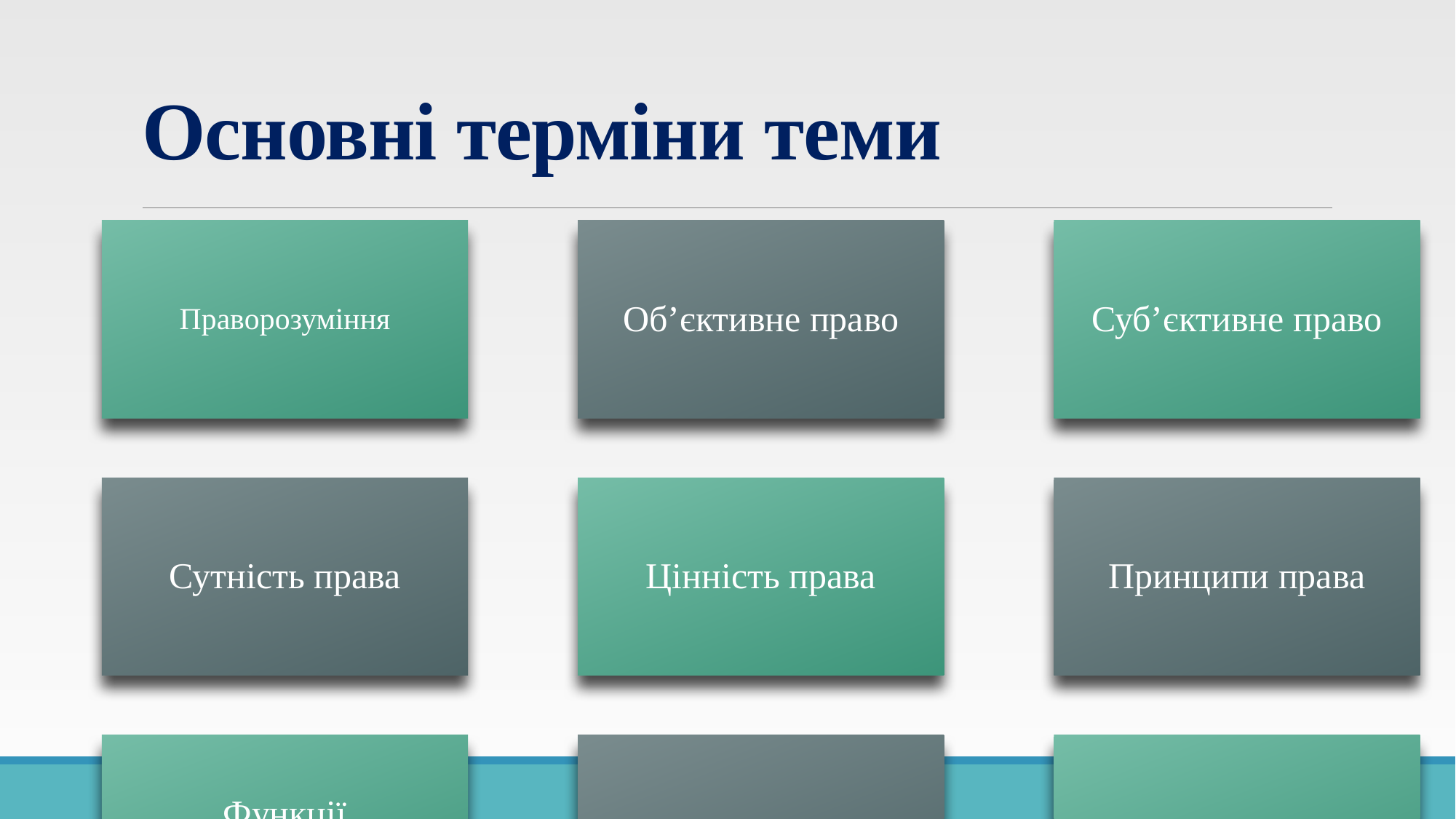

# Основні терміни теми
Об’єктивне право
Суб’єктивне право
Сутність права
Праворозуміння
Цінність права
Принципи права